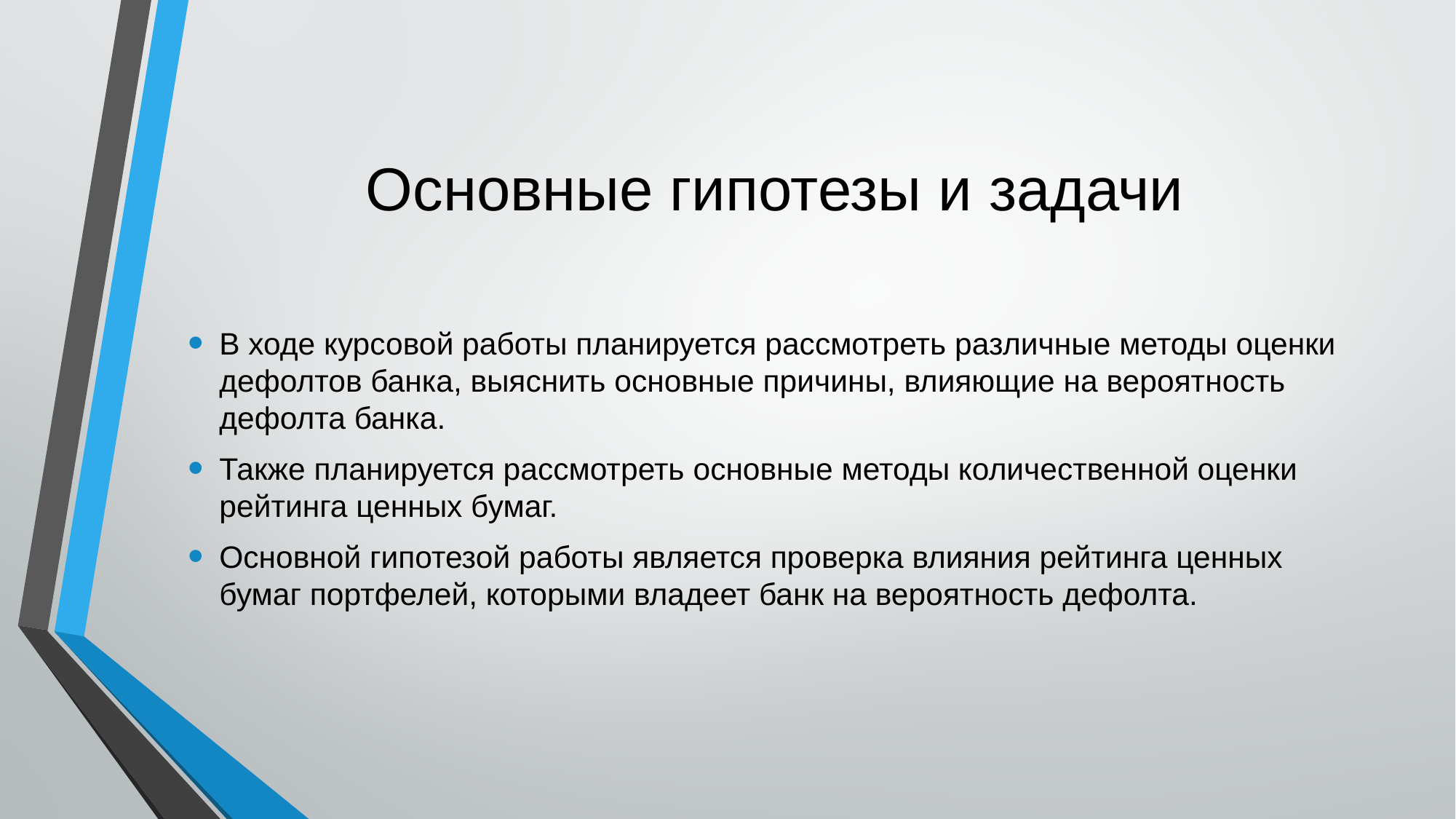

# Основные гипотезы и задачи
В ходе курсовой работы планируется рассмотреть различные методы оценки дефолтов банка, выяснить основные причины, влияющие на вероятность дефолта банка.
Также планируется рассмотреть основные методы количественной оценки рейтинга ценных бумаг.
Основной гипотезой работы является проверка влияния рейтинга ценных бумаг портфелей, которыми владеет банк на вероятность дефолта.